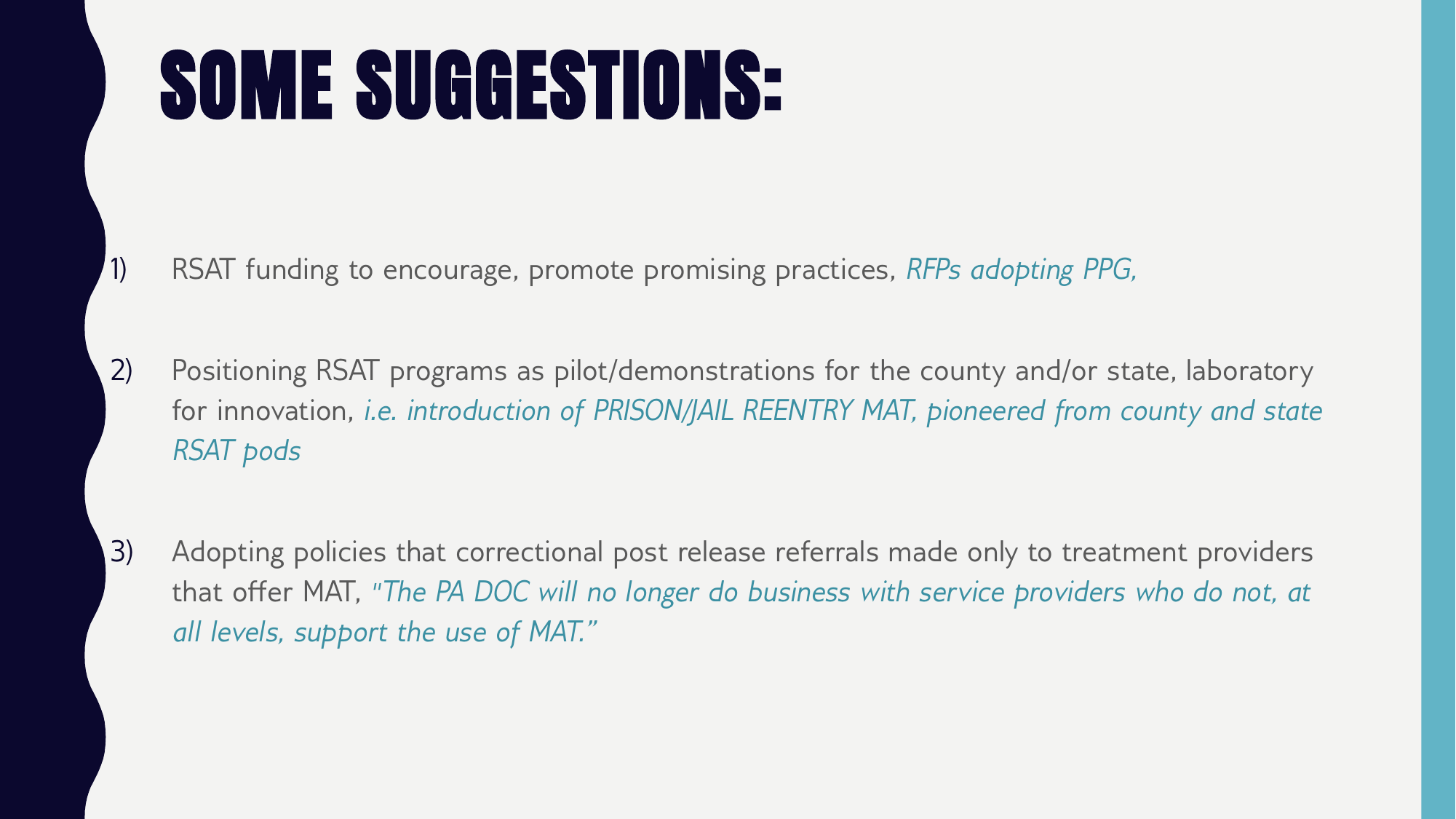

# Some suggestions:
RSAT funding to encourage, promote promising practices, RFPs adopting PPG,

Positioning RSAT programs as pilot/demonstrations for the county and/or state, laboratory for innovation, i.e. introduction of PRISON/JAIL REENTRY MAT, pioneered from county and state RSAT pods

Adopting policies that correctional post release referrals made only to treatment providers that offer MAT, "The PA DOC will no longer do business with service providers who do not, at all levels, support the use of MAT.”